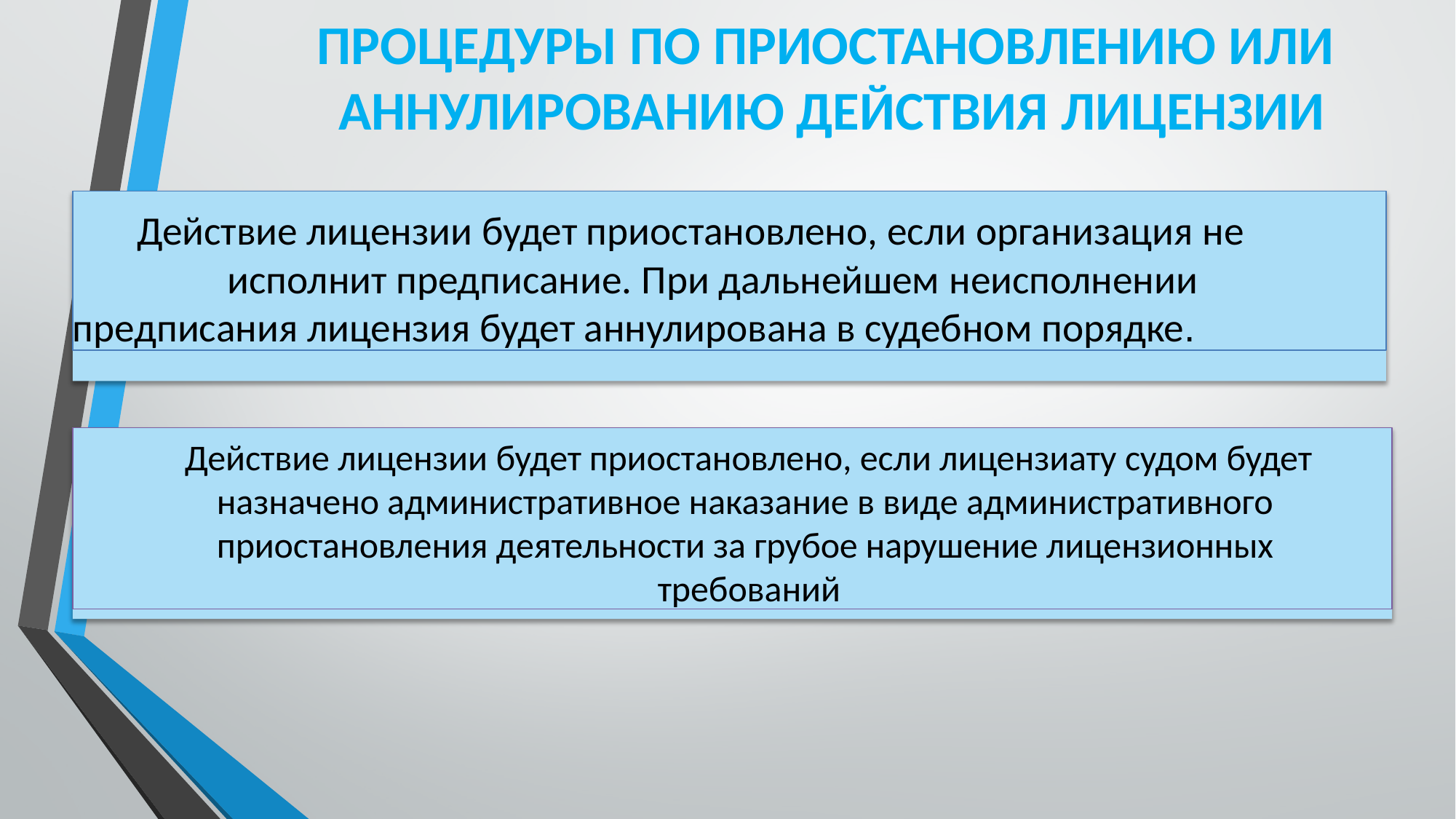

# ПРОЦЕДУРЫ ПО ПРИОСТАНОВЛЕНИЮ ИЛИ  АННУЛИРОВАНИЮ ДЕЙСТВИЯ ЛИЦЕНЗИИ

Действие лицензии будет приостановлено, если организация не  исполнит предписание. При дальнейшем неисполнении
предписания лицензия будет аннулирована в судебном порядке.

Действие лицензии будет приостановлено, если лицензиату судом будет
назначено административное наказание в виде административного  приостановления деятельности за грубое нарушение лицензионных  требований